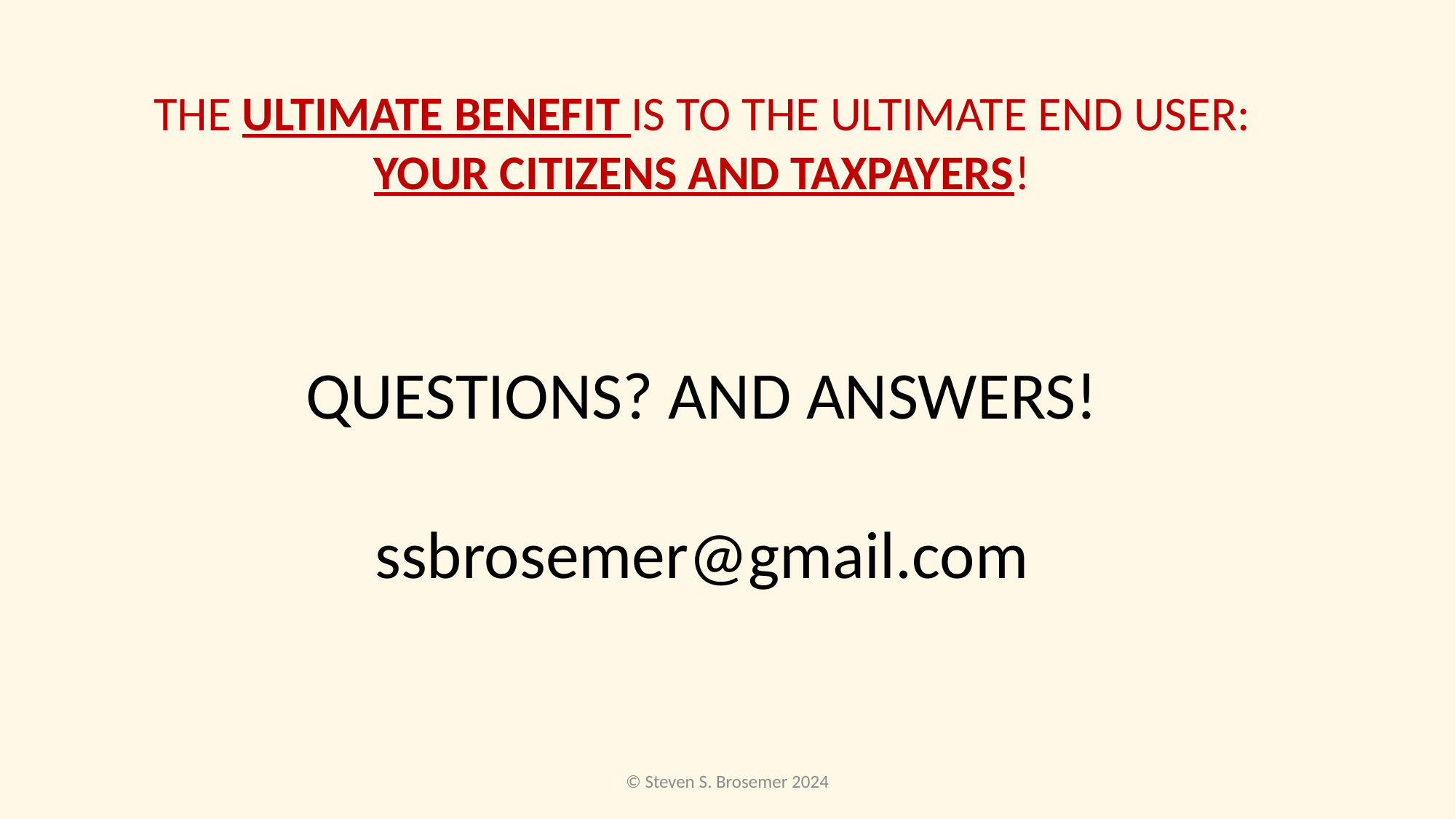

THE ULTIMATE BENEFIT IS TO THE ULTIMATE END USER:
YOUR CITIZENS AND TAXPAYERS!

QUESTIONS? AND ANSWERS!

ssbrosemer@gmail.com
© Steven S. Brosemer 2024